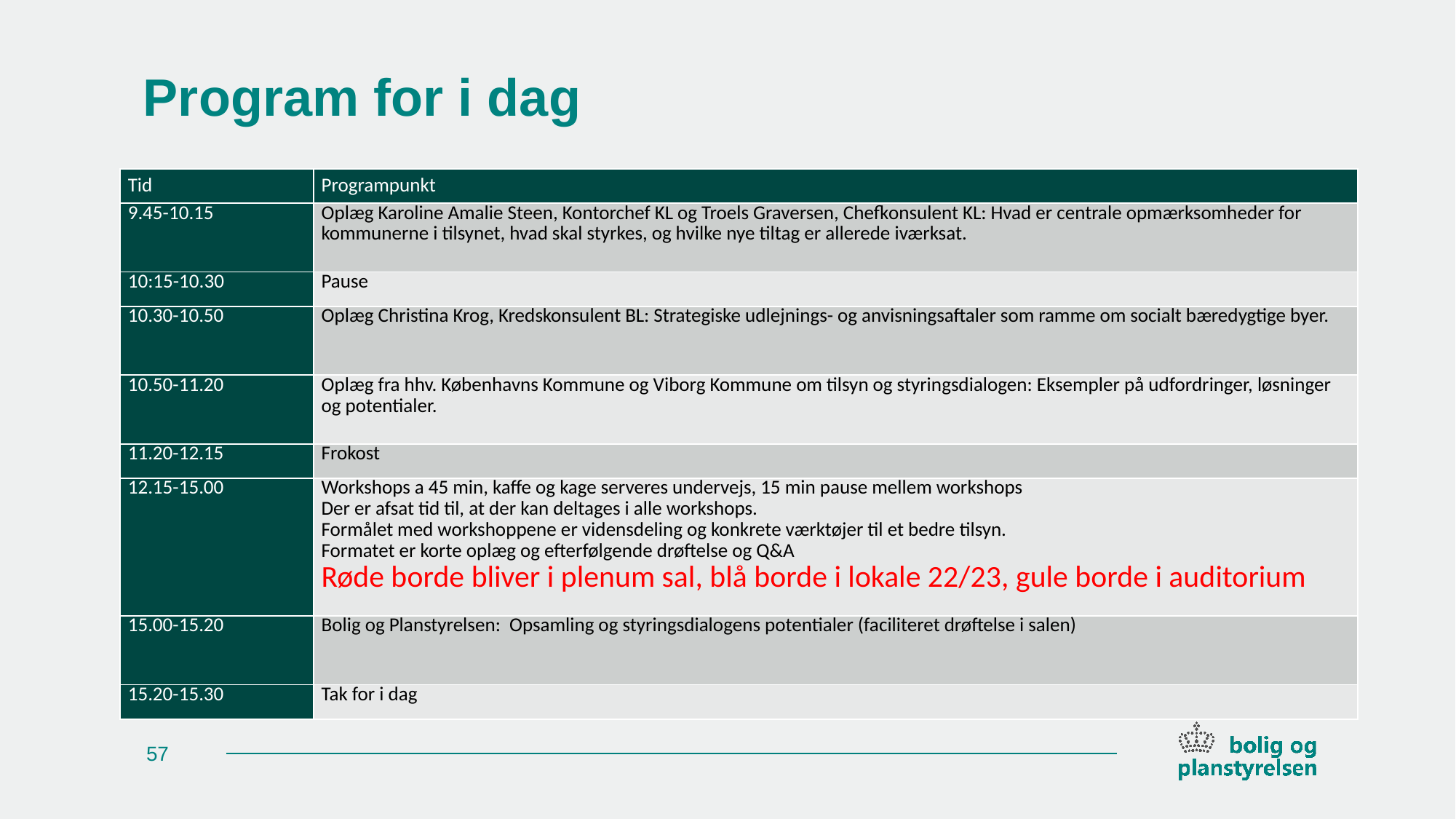

# Program for i dag
| Tid | Programpunkt |
| --- | --- |
| 9.45-10.15 | Oplæg Karoline Amalie Steen, Kontorchef KL og Troels Graversen, Chefkonsulent KL: Hvad er centrale opmærksomheder for kommunerne i tilsynet, hvad skal styrkes, og hvilke nye tiltag er allerede iværksat. |
| 10:15-10.30 | Pause |
| 10.30-10.50 | Oplæg Christina Krog, Kredskonsulent BL: Strategiske udlejnings- og anvisningsaftaler som ramme om socialt bæredygtige byer. |
| 10.50-11.20 | Oplæg fra hhv. Københavns Kommune og Viborg Kommune om tilsyn og styringsdialogen: Eksempler på udfordringer, løsninger og potentialer. |
| 11.20-12.15 | Frokost |
| 12.15-15.00 | Workshops a 45 min, kaffe og kage serveres undervejs, 15 min pause mellem workshops Der er afsat tid til, at der kan deltages i alle workshops. Formålet med workshoppene er vidensdeling og konkrete værktøjer til et bedre tilsyn. Formatet er korte oplæg og efterfølgende drøftelse og Q&A Røde borde bliver i plenum sal, blå borde i lokale 22/23, gule borde i auditorium |
| 15.00-15.20 | Bolig og Planstyrelsen:  Opsamling og styringsdialogens potentialer (faciliteret drøftelse i salen) |
| 15.20-15.30 | Tak for i dag |